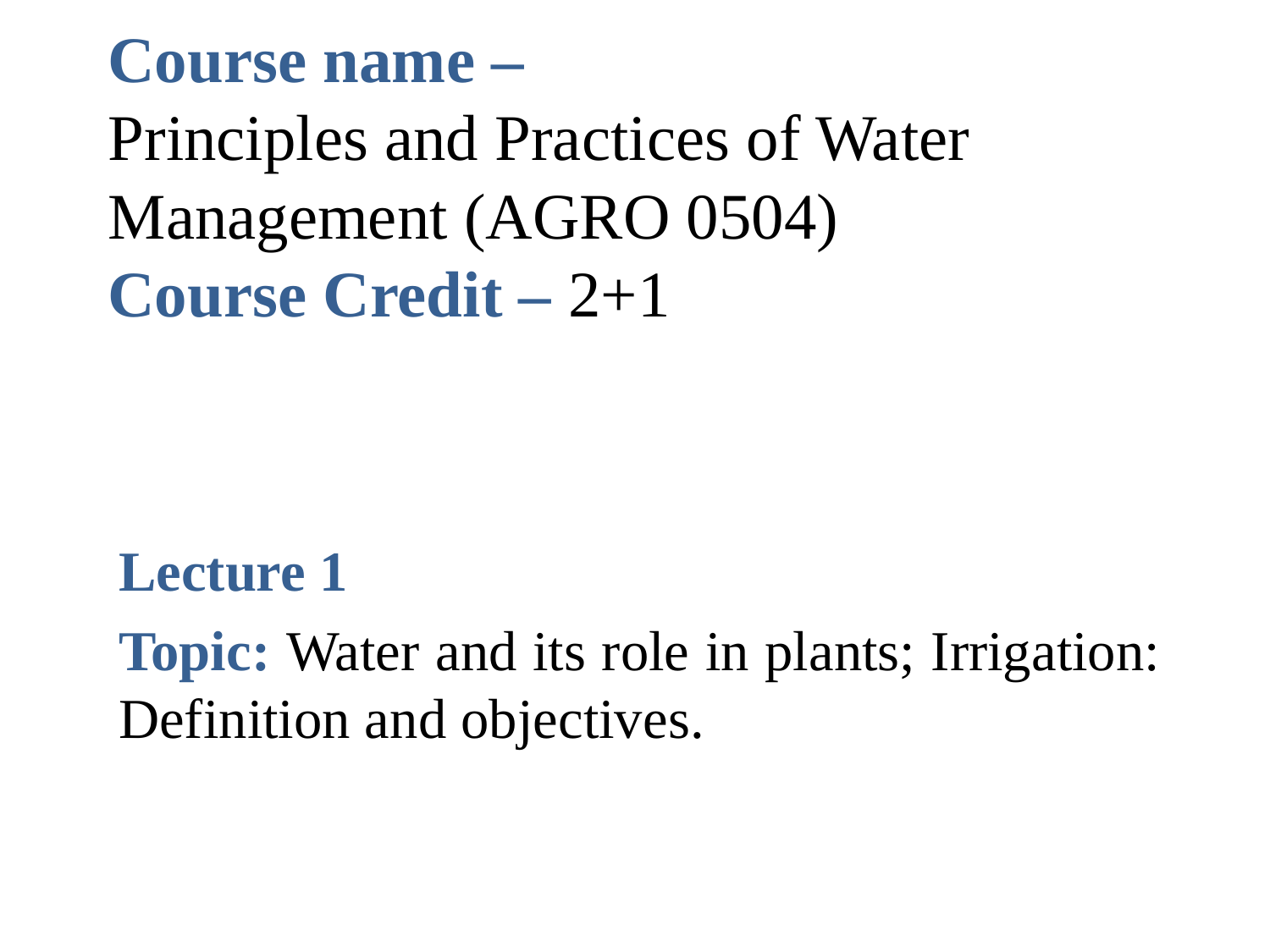

# Course name – Principles and Practices of Water Management (AGRO 0504) Course Credit – 2+1

Lecture 1
Topic: Water and its role in plants; Irrigation: Definition and objectives.